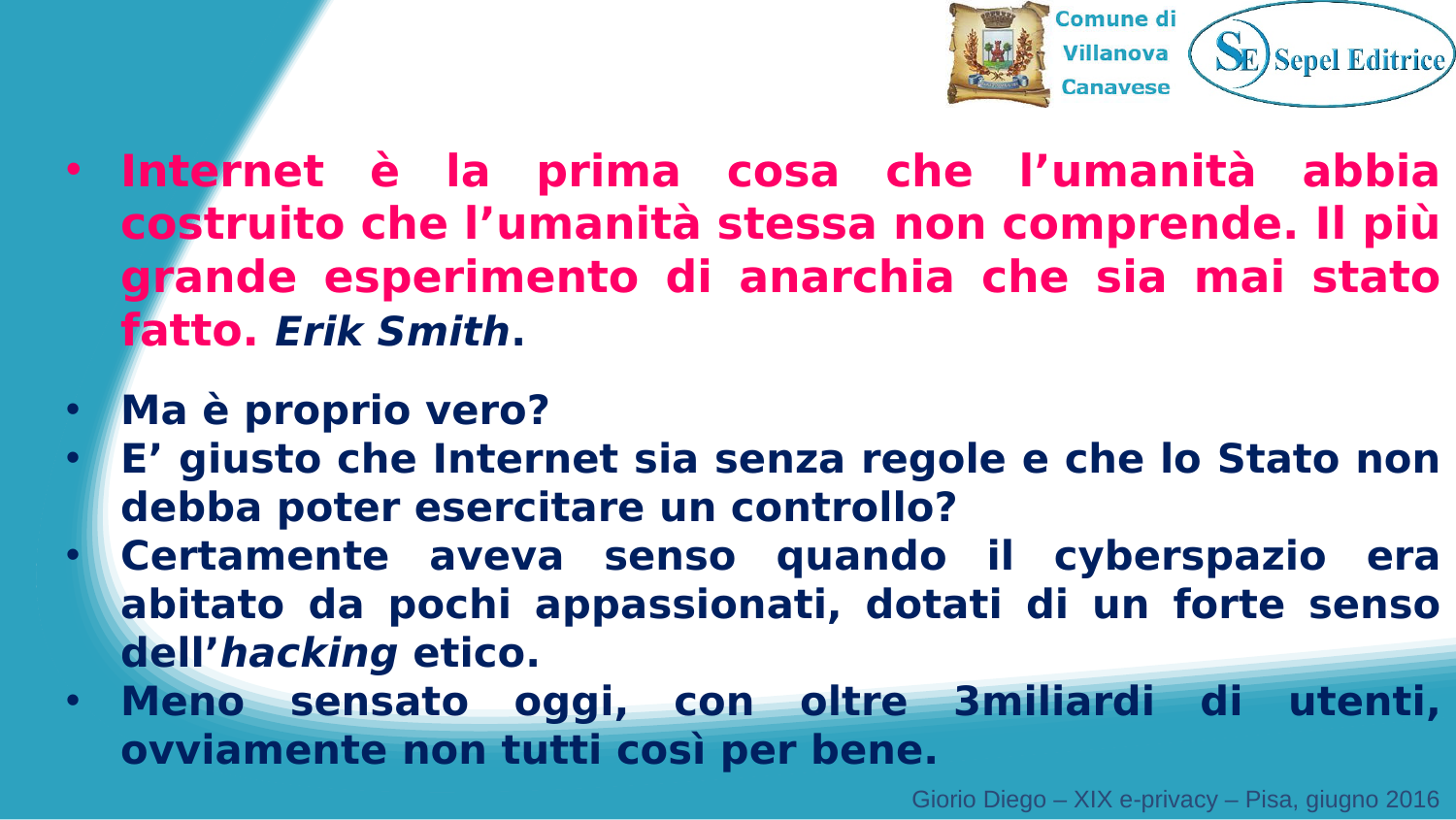

Internet è la prima cosa che l’umanità abbia costruito che l’umanità stessa non comprende. Il più grande esperimento di anarchia che sia mai stato fatto. Erik Smith.

Ma è proprio vero?
E’ giusto che Internet sia senza regole e che lo Stato non debba poter esercitare un controllo?
Certamente aveva senso quando il cyberspazio era abitato da pochi appassionati, dotati di un forte senso dell’hacking etico.
Meno sensato oggi, con oltre 3miliardi di utenti, ovviamente non tutti così per bene.